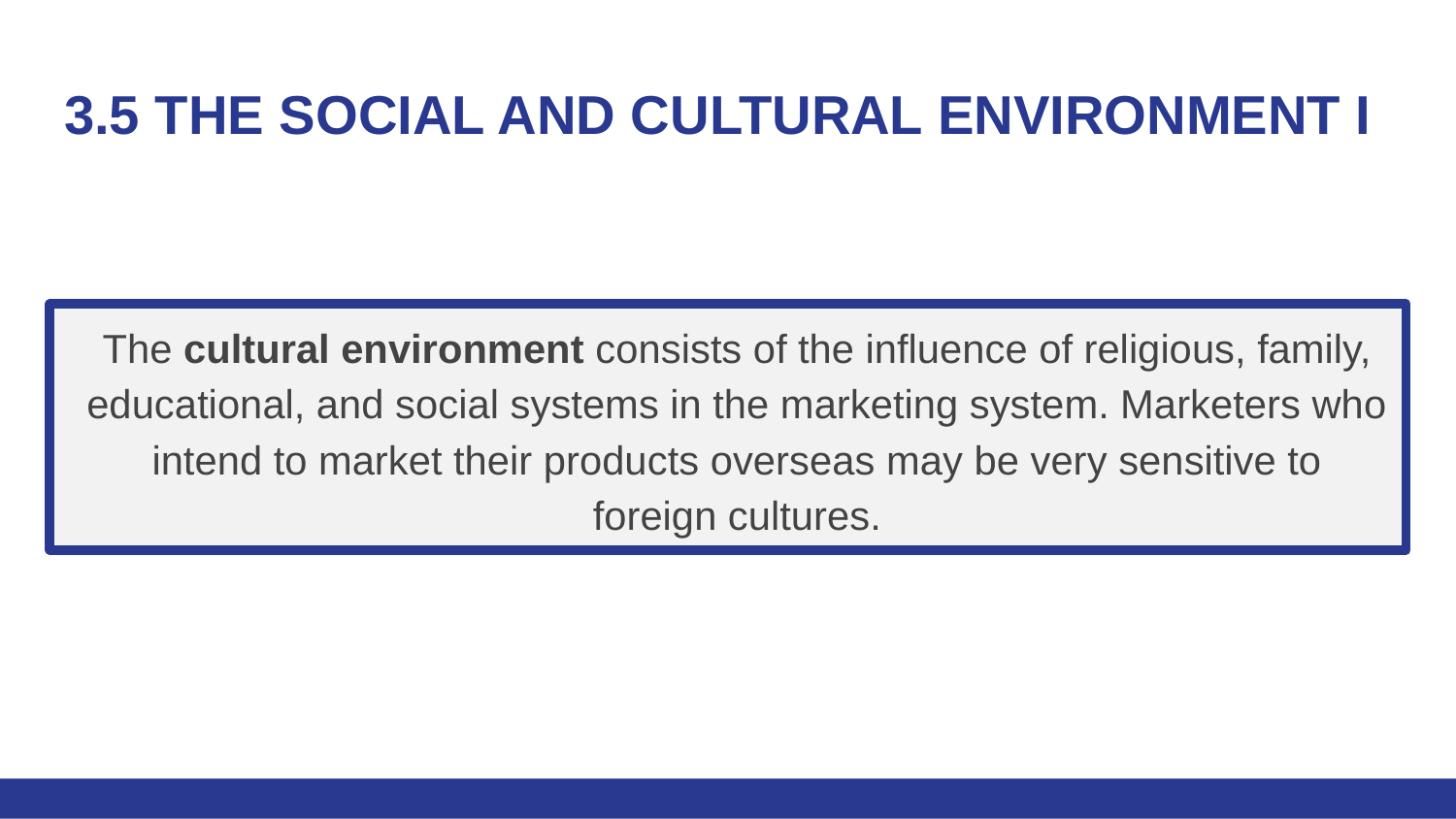

# 3.5 THE SOCIAL AND CULTURAL ENVIRONMENT I
The cultural environment consists of the influence of religious, family, educational, and social systems in the marketing system. Marketers who intend to market their products overseas may be very sensitive to foreign cultures.